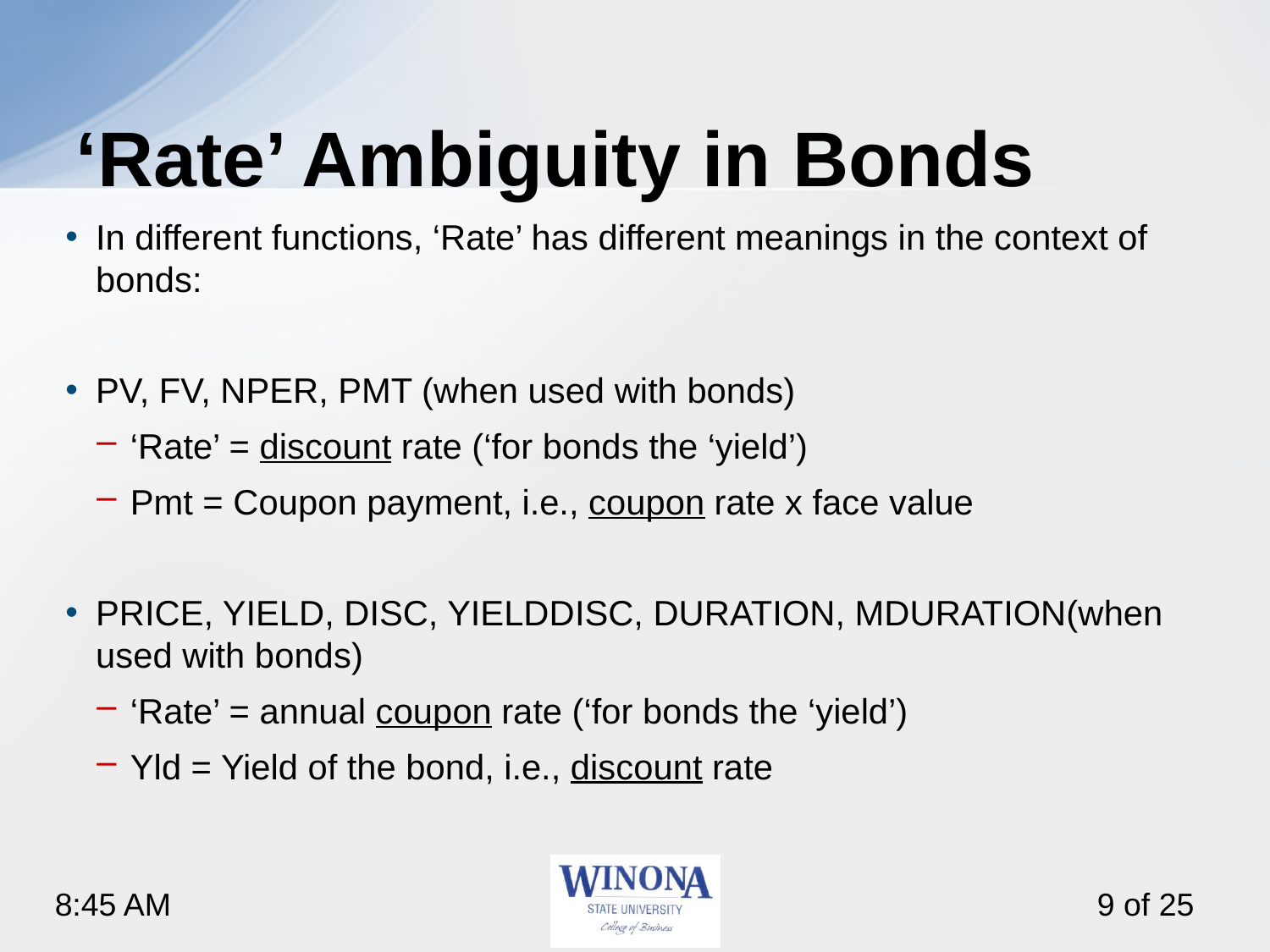

# ‘Rate’ Ambiguity in Bonds
In different functions, ‘Rate’ has different meanings in the context of bonds:

PV, FV, NPER, PMT (when used with bonds)
‘Rate’ = discount rate (‘for bonds the ‘yield’)
Pmt = Coupon payment, i.e., coupon rate x face value

PRICE, YIELD, DISC, YIELDDISC, DURATION, MDURATION(when used with bonds)
‘Rate’ = annual coupon rate (‘for bonds the ‘yield’)
Yld = Yield of the bond, i.e., discount rate